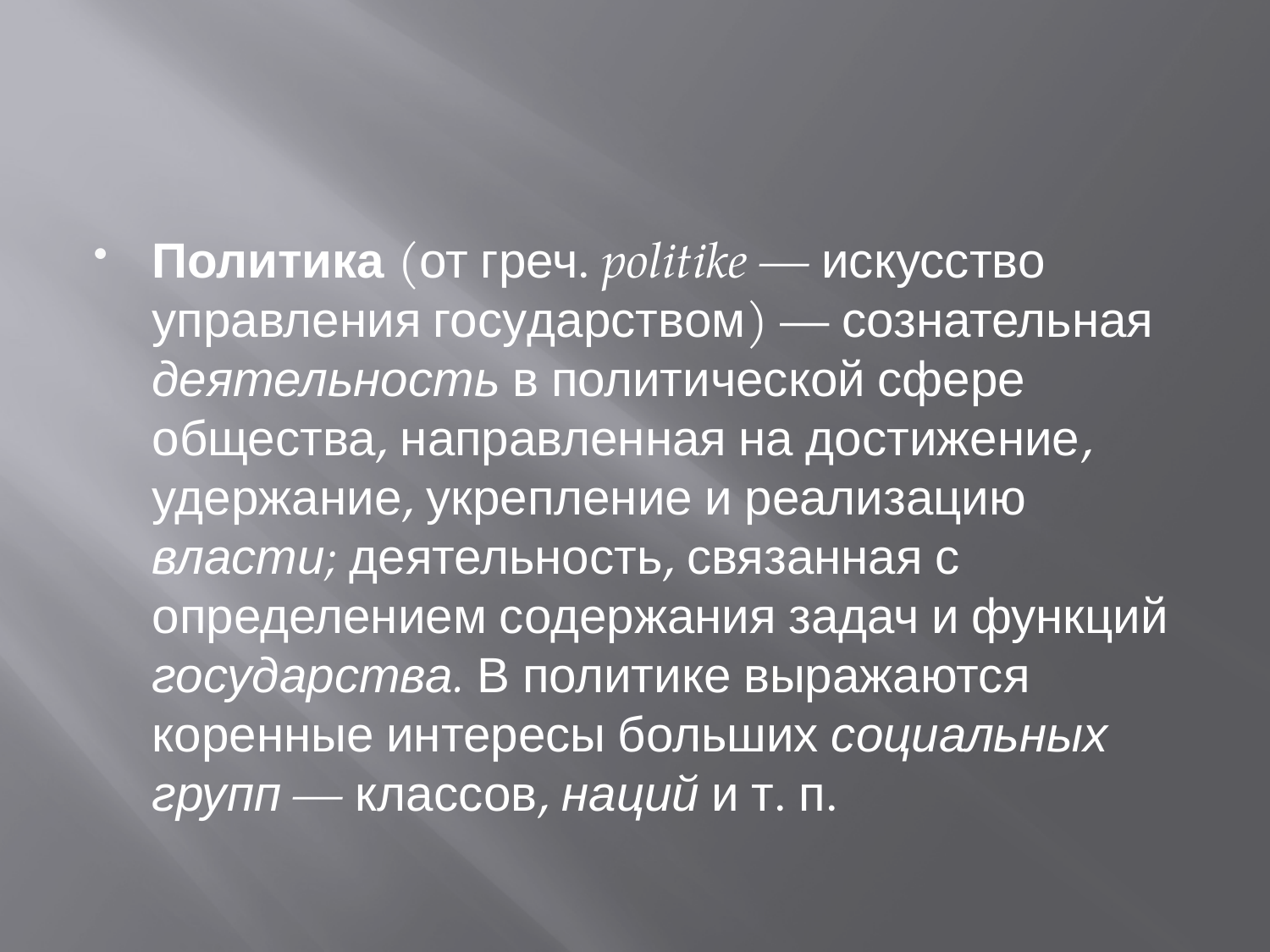

#
Политика (от греч. politike — искусство управления госу­дарством) — сознательная деятельность в политической сфере общества, направленная на достижение, удержание, укрепление и реализацию власти; деятельность, связанная с определением содержания задач и функций государства. В политике выража­ются коренные интересы больших социальных групп — классов, наций и т. п.